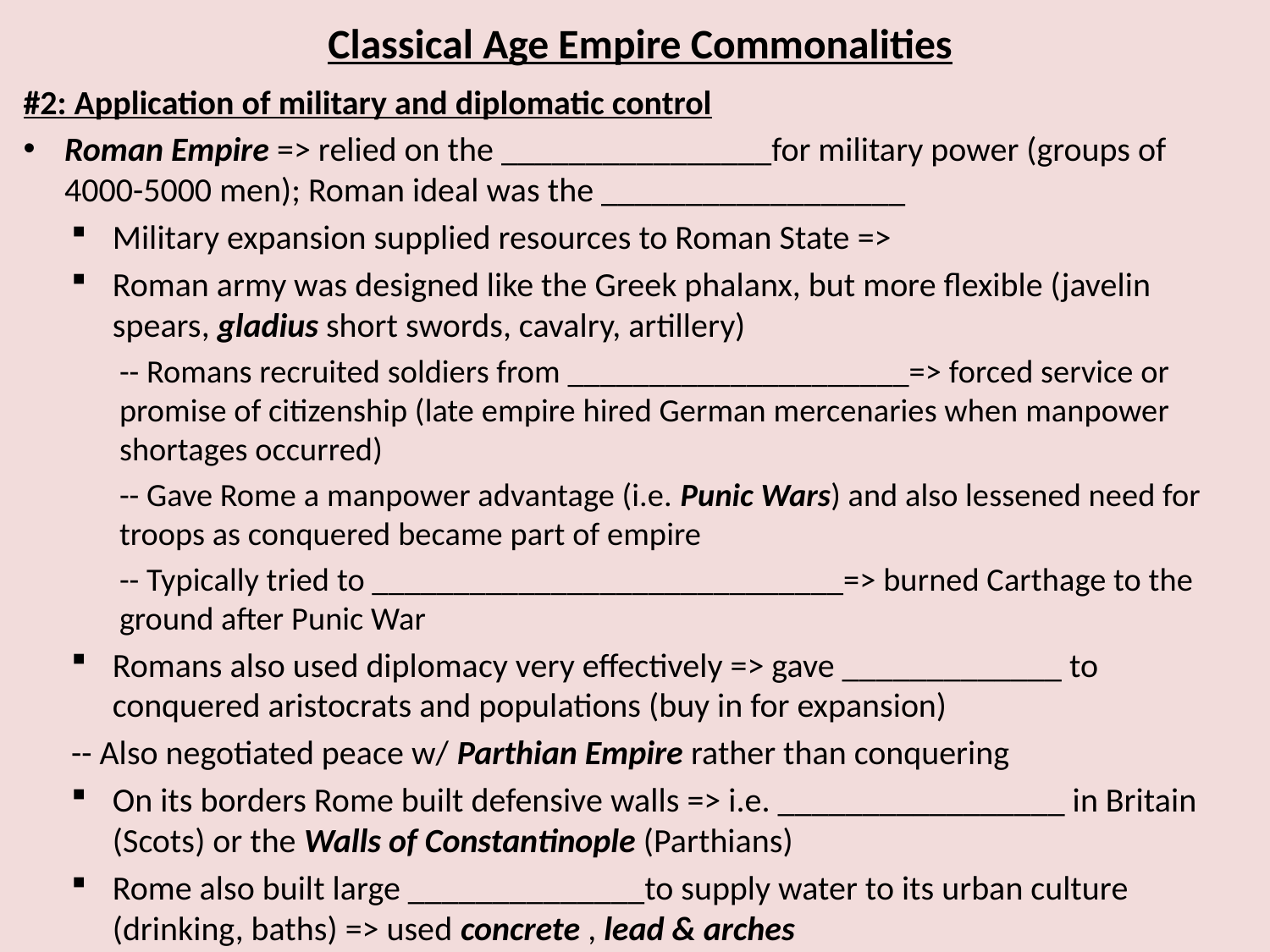

# Classical Age Empire Commonalities
#2: Application of military and diplomatic control
Roman Empire => relied on the ________________for military power (groups of 4000-5000 men); Roman ideal was the __________________
Military expansion supplied resources to Roman State =>
Roman army was designed like the Greek phalanx, but more flexible (javelin spears, gladius short swords, cavalry, artillery)
-- Romans recruited soldiers from _____________________=> forced service or promise of citizenship (late empire hired German mercenaries when manpower shortages occurred)
-- Gave Rome a manpower advantage (i.e. Punic Wars) and also lessened need for troops as conquered became part of empire
-- Typically tried to _____________________________=> burned Carthage to the ground after Punic War
Romans also used diplomacy very effectively => gave _____________ to conquered aristocrats and populations (buy in for expansion)
	-- Also negotiated peace w/ Parthian Empire rather than conquering
On its borders Rome built defensive walls => i.e. _________________ in Britain (Scots) or the Walls of Constantinople (Parthians)
Rome also built large ______________to supply water to its urban culture (drinking, baths) => used concrete , lead & arches